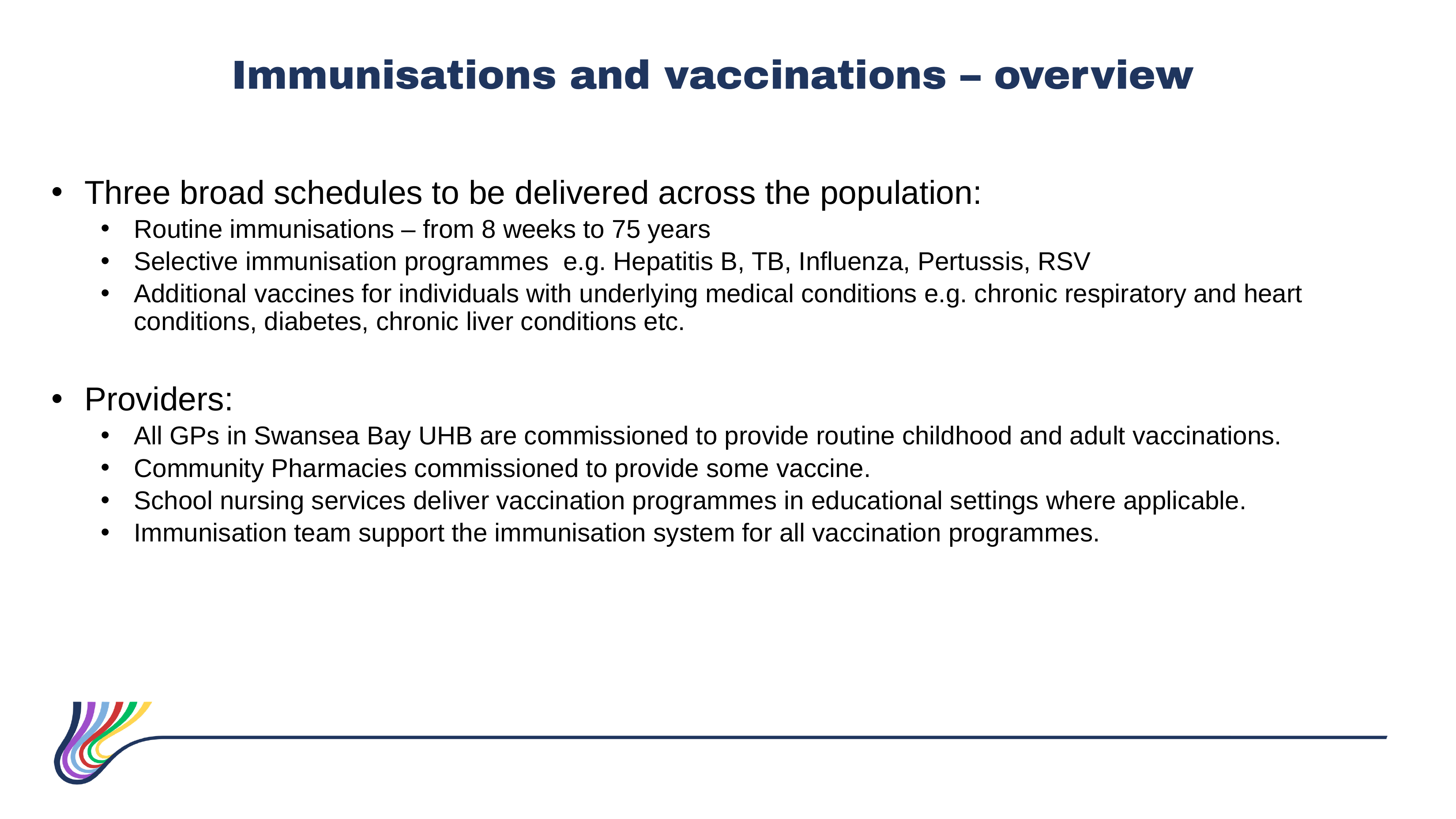

Immunisations and vaccinations – overview
Three broad schedules to be delivered across the population:
Routine immunisations – from 8 weeks to 75 years
Selective immunisation programmes  e.g. Hepatitis B, TB, Influenza, Pertussis, RSV
Additional vaccines for individuals with underlying medical conditions e.g. chronic respiratory and heart conditions, diabetes, chronic liver conditions etc.

Providers:
All GPs in Swansea Bay UHB are commissioned to provide routine childhood and adult vaccinations.
Community Pharmacies commissioned to provide some vaccine.
School nursing services deliver vaccination programmes in educational settings where applicable.
Immunisation team support the immunisation system for all vaccination programmes.